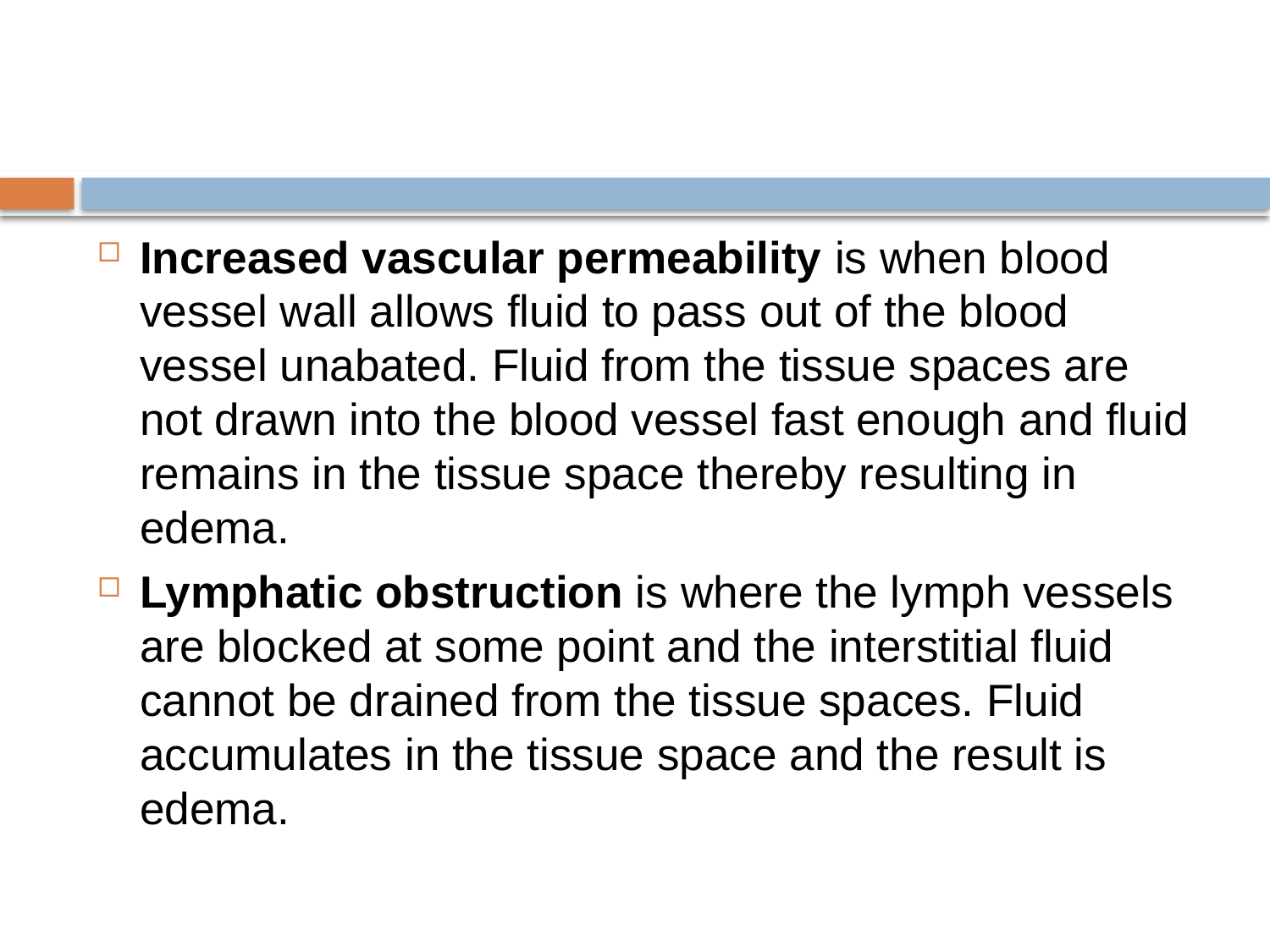

#
Increased vascular permeability is when blood vessel wall allows fluid to pass out of the blood vessel unabated. Fluid from the tissue spaces are not drawn into the blood vessel fast enough and fluid remains in the tissue space thereby resulting in edema.
Lymphatic obstruction is where the lymph vessels are blocked at some point and the interstitial fluid cannot be drained from the tissue spaces. Fluid accumulates in the tissue space and the result is edema.